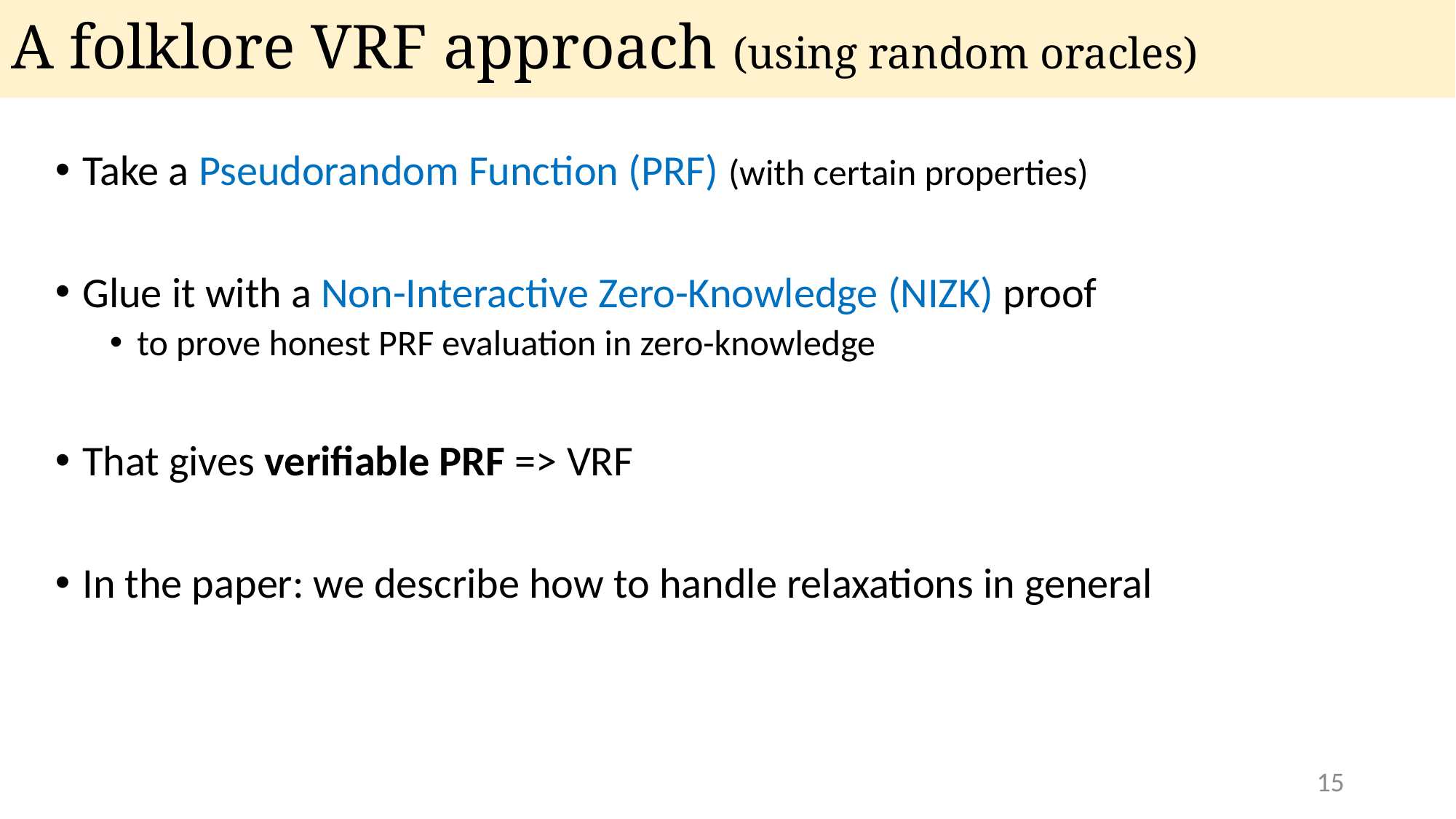

# A folklore VRF approach (using random oracles)
Take a Pseudorandom Function (PRF) (with certain properties)

Glue it with a Non-Interactive Zero-Knowledge (NIZK) proof
to prove honest PRF evaluation in zero-knowledge

That gives verifiable PRF => VRF

In the paper: we describe how to handle relaxations in general
15